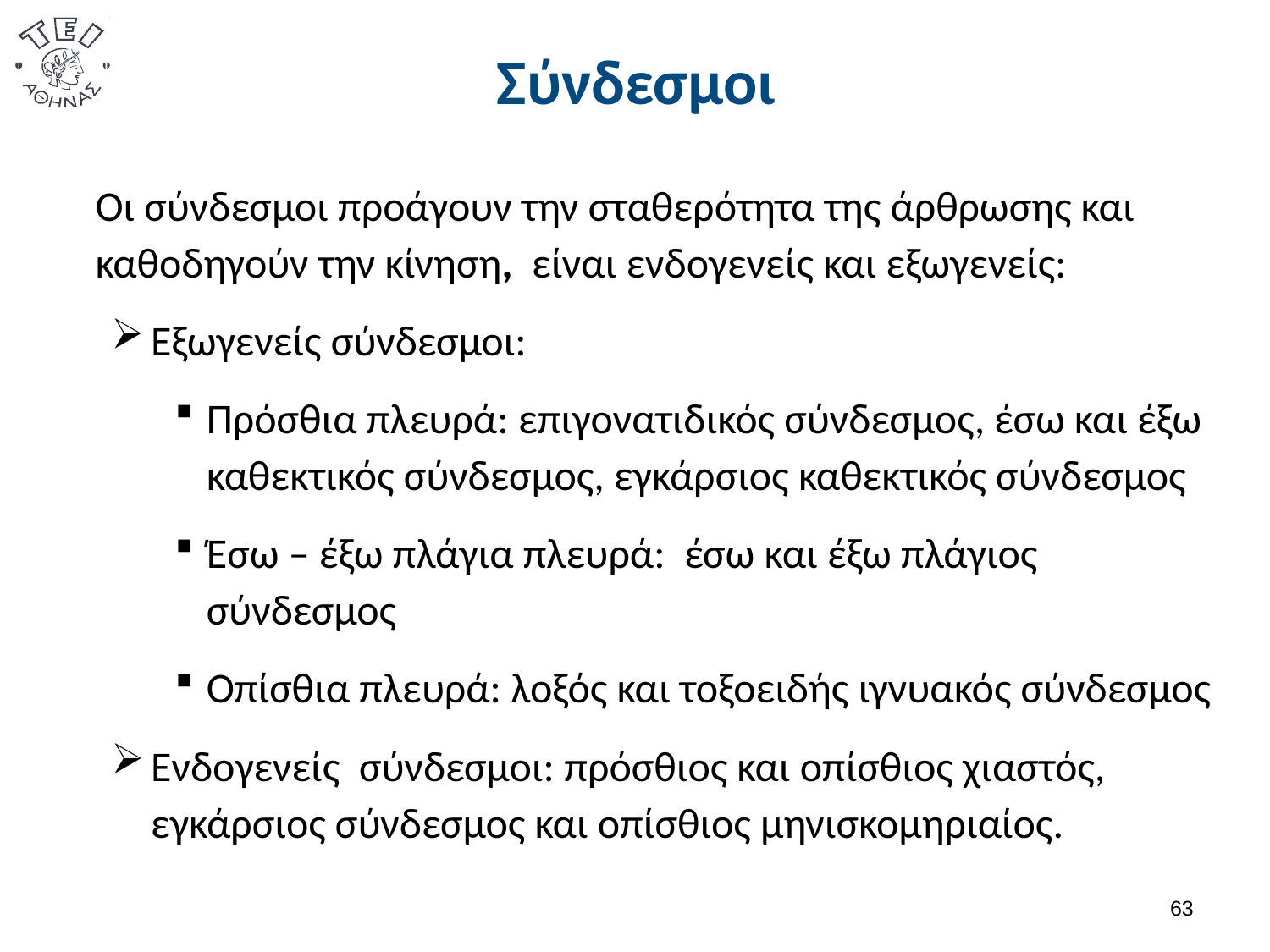

# Σύνδεσμοι
     Οι σύνδεσμοι προάγουν την σταθερότητα της άρθρωσης και καθοδηγούν την κίνηση,  είναι ενδογενείς και εξωγενείς:
Εξωγενείς σύνδεσμοι:
Πρόσθια πλευρά: επιγονατιδικός σύνδεσμος, έσω και έξω καθεκτικός σύνδεσμος, εγκάρσιος καθεκτικός σύνδεσμος
Έσω – έξω πλάγια πλευρά:  έσω και έξω πλάγιος σύνδεσμος
Οπίσθια πλευρά: λοξός και τοξοειδής ιγνυακός σύνδεσμος
Ενδογενείς  σύνδεσμοι: πρόσθιος και οπίσθιος χιαστός, εγκάρσιος σύνδεσμος και οπίσθιος μηνισκομηριαίος.
63